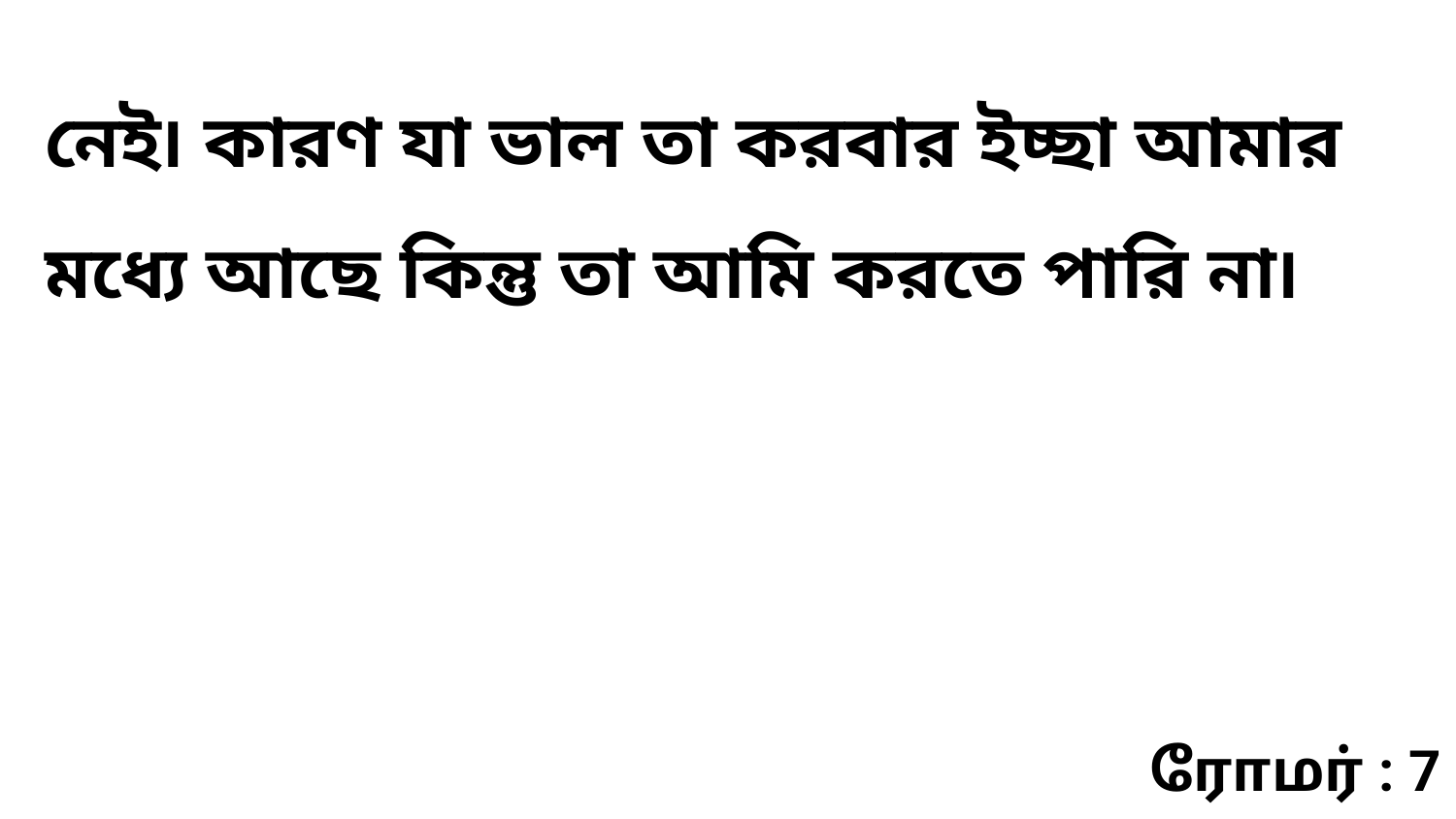

নেই৷ কারণ যা ভাল তা করবার ইচ্ছা আমার মধ্যে আছে কিন্তু তা আমি করতে পারি না৷
ரோமர் : 7